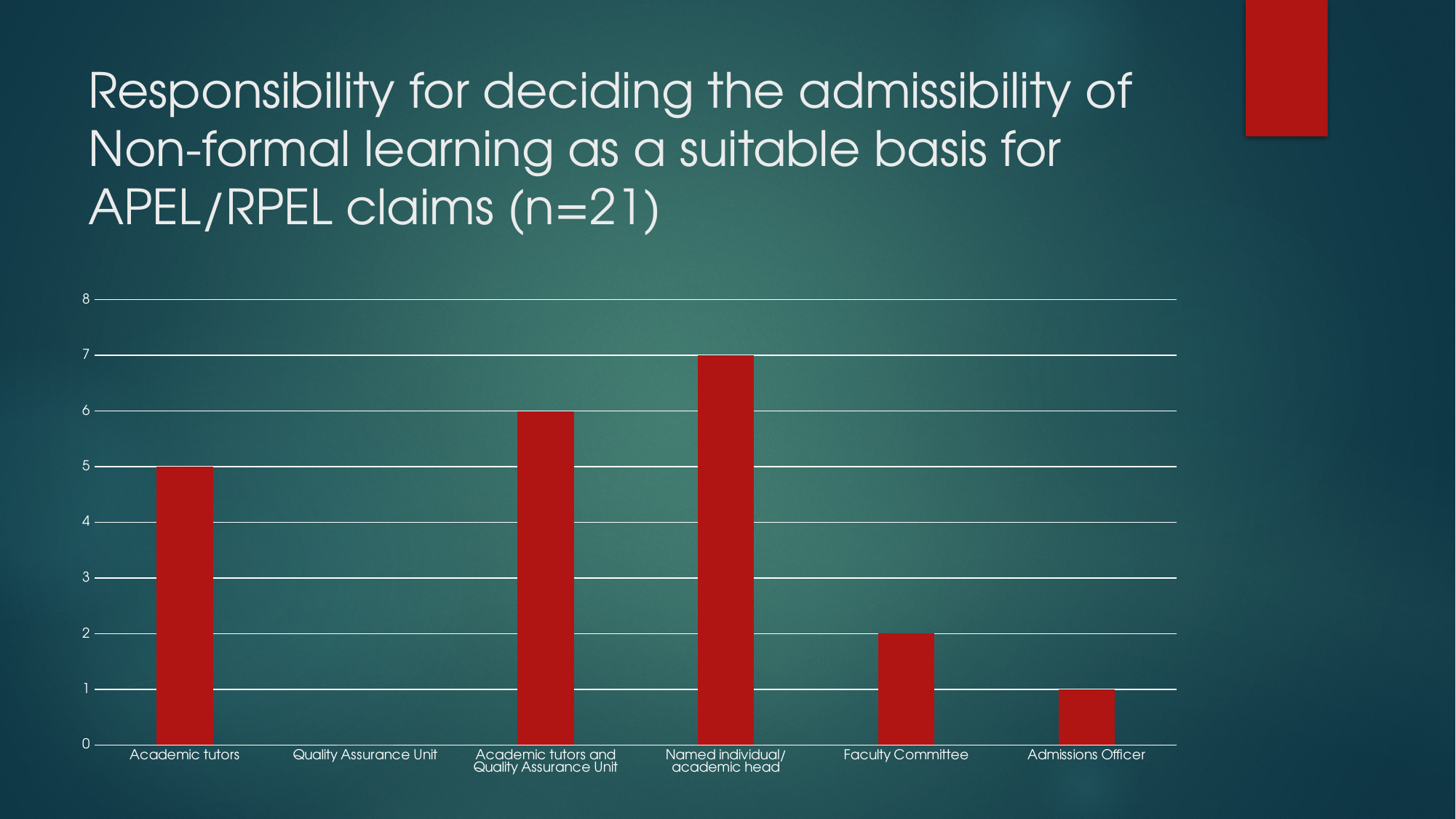

# Responsibility for deciding the admissibility of Non-formal learning as a suitable basis for APEL/RPEL claims (n=21)

### Chart

| Category | Series 1 |
|---|---|
| Academic tutors | 5.0 |
| Quality Assurance Unit | 0.0 |
| Academic tutors and Quality Assurance Unit | 6.0 |
| Named individual/ academic head | 7.0 |
| Faculty Committee | 2.0 |
| Admissions Officer | 1.0 |